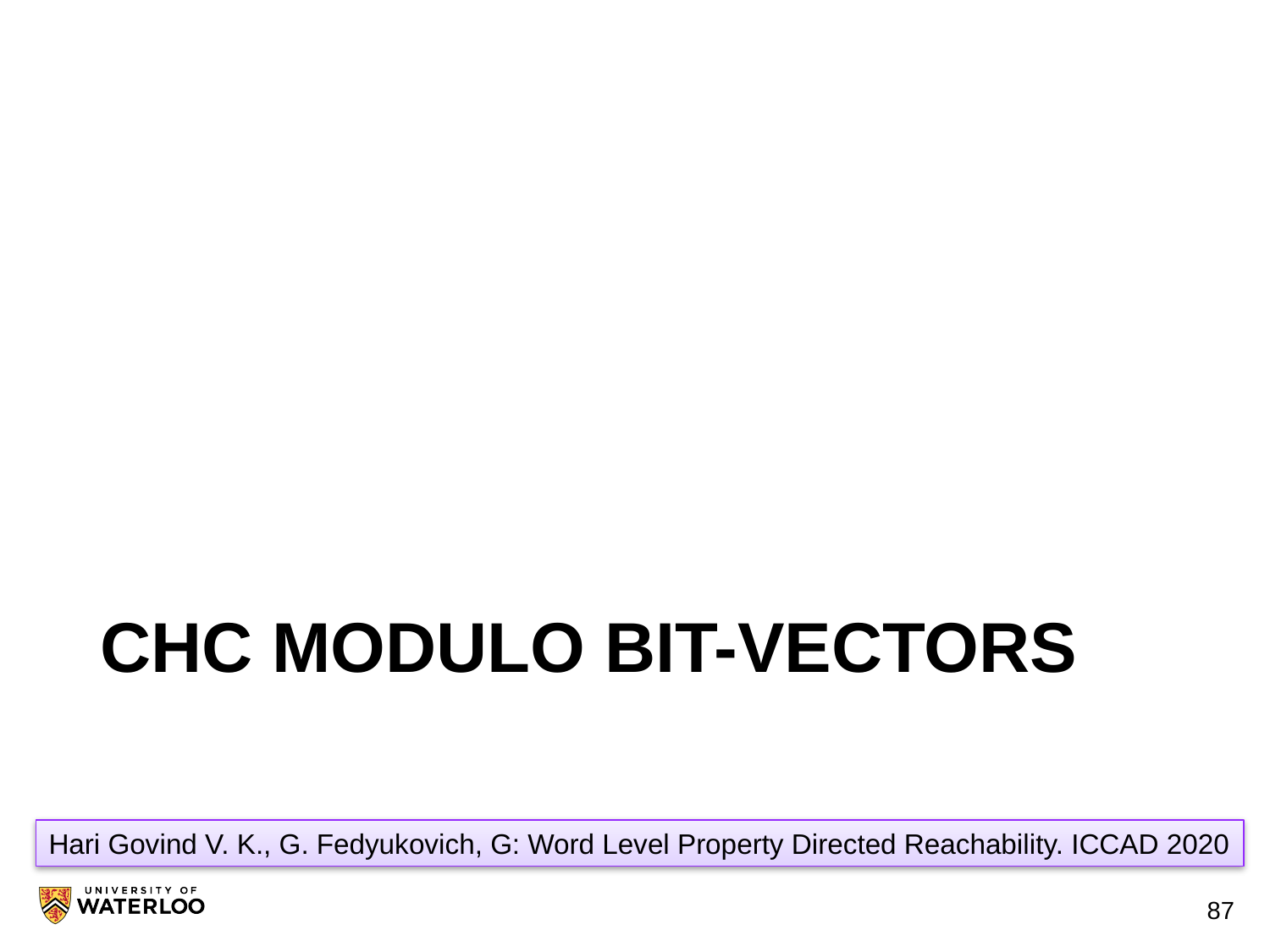

# CHC MODULO Bit-Vectors
Hari Govind V. K., G. Fedyukovich, G: Word Level Property Directed Reachability. ICCAD 2020